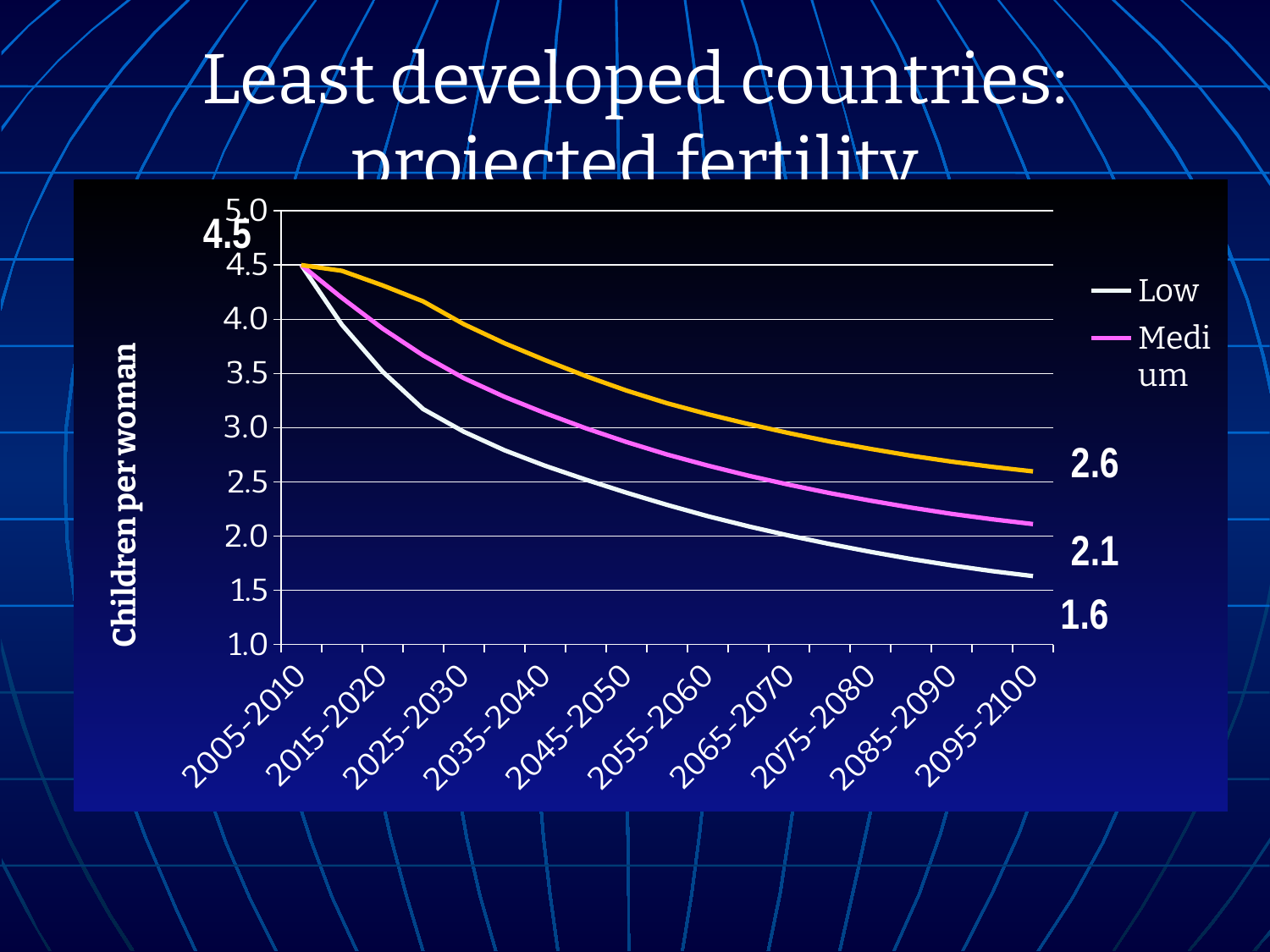

# Least developed countries: projected fertility

### Chart

| Category | Low | Medium | High |
|---|---|---|---|
| 2005-2010 | 4.5 | 4.5 | 4.5 |
| 2010-2015 | 3.95 | 4.198 | 4.447 |
| 2015-2020 | 3.518 | 3.915 | 4.313 |
| 2020-2025 | 3.172 | 3.667 | 4.165 |
| 2025-2030 | 2.963 | 3.457 | 3.955 |
| 2030-2035 | 2.792 | 3.285 | 3.779 |
| 2035-2040 | 2.649 | 3.134 | 3.623 |
| 2040-2045 | 2.521 | 2.995 | 3.476 |
| 2045-2050 | 2.401 | 2.868 | 3.343 |
| 2050-2055 | 2.288 | 2.753 | 3.226 |
| 2055-2060 | 2.184 | 2.651 | 3.125 |
| 2060-2065 | 2.09 | 2.558 | 3.034 |
| 2065-2070 | 2.005 | 2.474 | 2.95 |
| 2070-2075 | 1.927 | 2.397 | 2.873 |
| 2075-2080 | 1.855 | 2.327 | 2.805 |
| 2080-2085 | 1.789 | 2.263 | 2.742 |
| 2085-2090 | 1.73 | 2.205 | 2.687 |
| 2090-2095 | 1.677 | 2.155 | 2.639 |
| 2095-2100 | 1.631 | 2.111 | 2.597 |